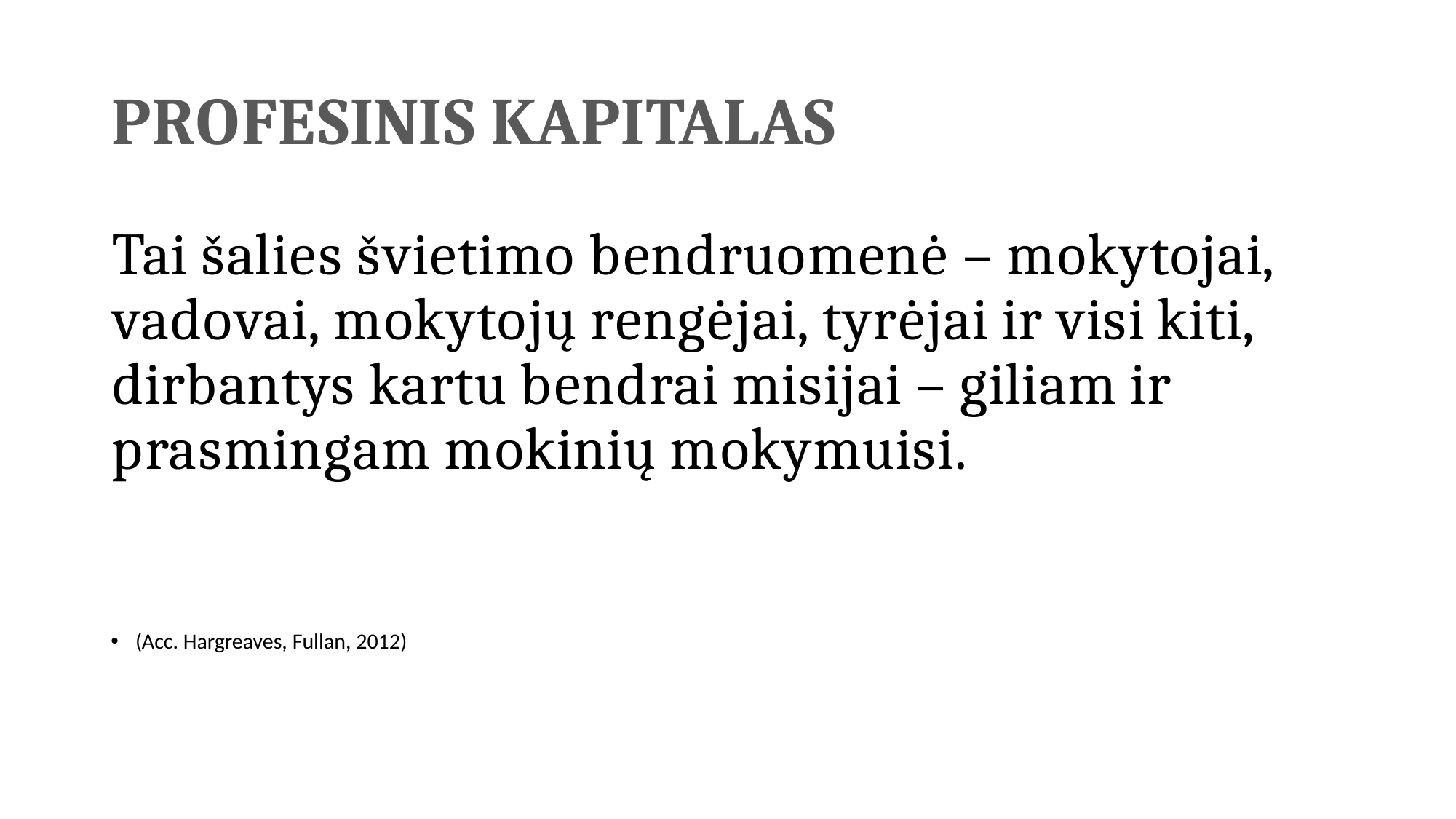

# PROFESINIS KAPITALAS
Tai šalies švietimo bendruomenė – mokytojai, vadovai, mokytojų rengėjai, tyrėjai ir visi kiti, dirbantys kartu bendrai misijai – giliam ir prasmingam mokinių mokymuisi.
(Acc. Hargreaves, Fullan, 2012)